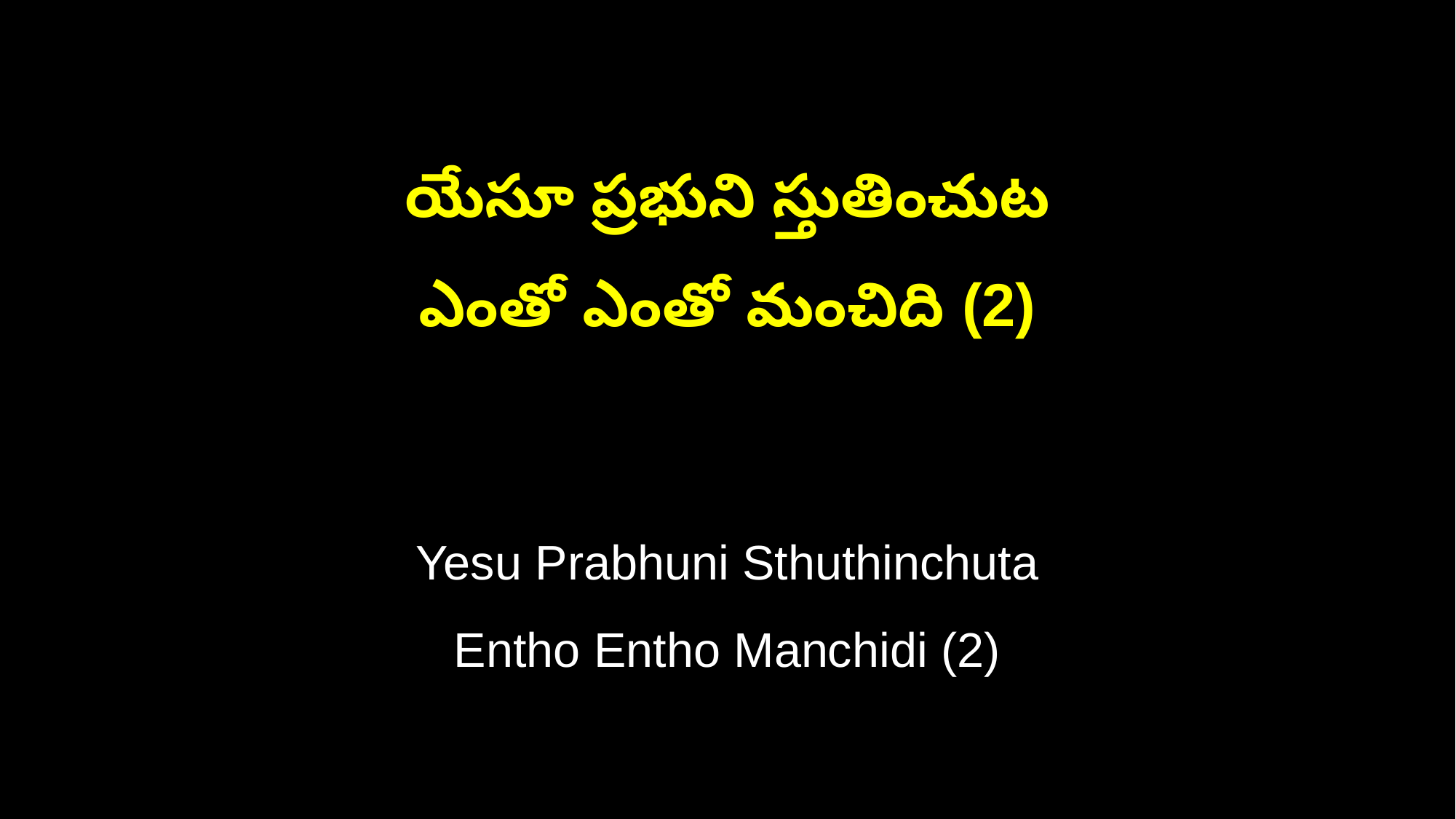

యేసూ ప్రభుని స్తుతించుట
ఎంతో ఎంతో మంచిది (2)
Yesu Prabhuni Sthuthinchuta
Entho Entho Manchidi (2)